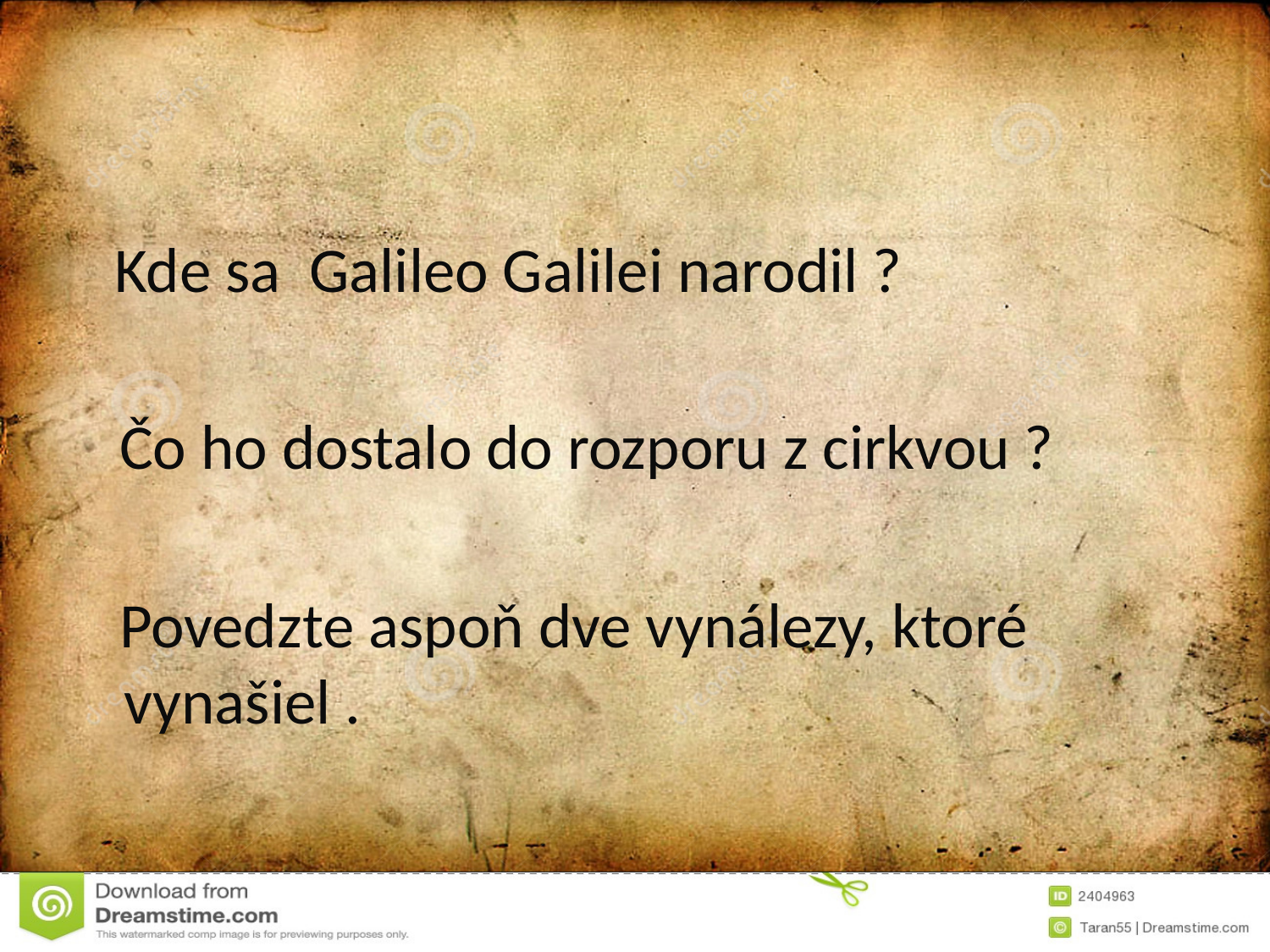

#
   Kde sa  Galileo Galilei narodil ?

   Čo ho dostalo do rozporu z cirkvou ?

   Povedzte aspoň dve vynálezy, ktoré vynašiel .